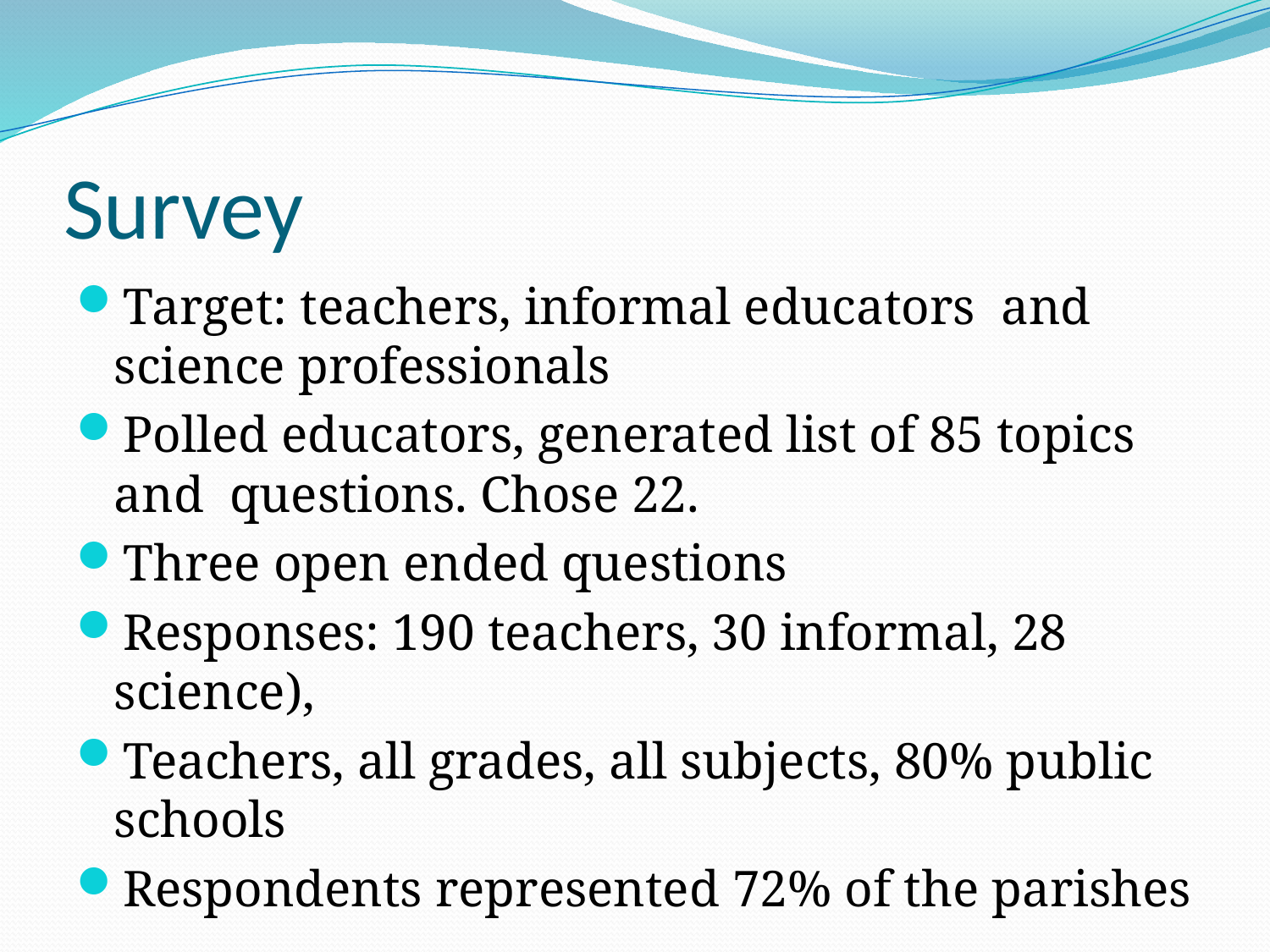

# Survey
Target: teachers, informal educators  and science professionals
Polled educators, generated list of 85 topics and  questions. Chose 22.
Three open ended questions
Responses: 190 teachers, 30 informal, 28 science),
Teachers, all grades, all subjects, 80% public schools
Respondents represented 72% of the parishes